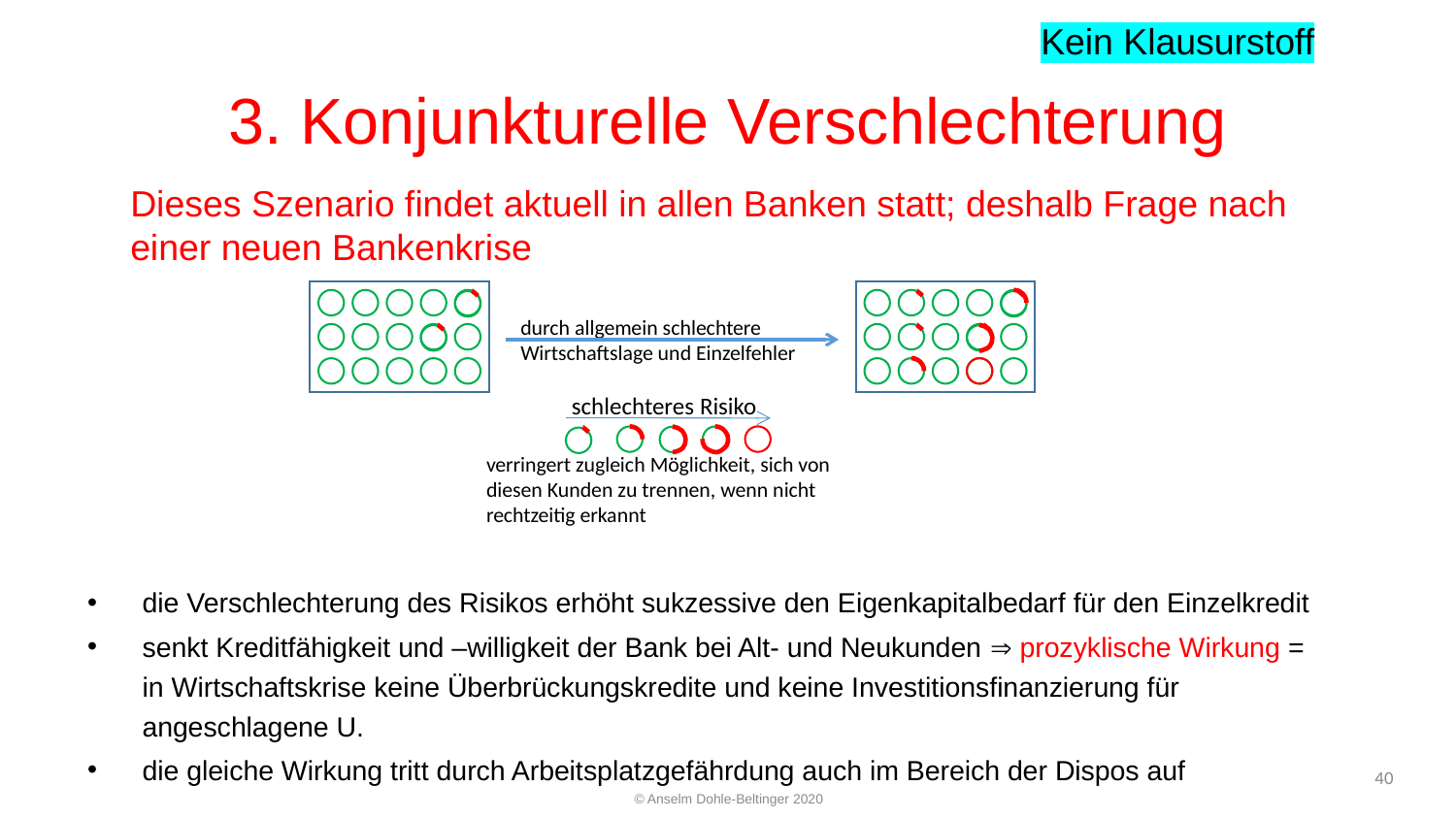

Kein Klausurstoff
# 3. Konjunkturelle Verschlechterung
Dieses Szenario findet aktuell in allen Banken statt; deshalb Frage nach einer neuen Bankenkrise

die Verschlechterung des Risikos erhöht sukzessive den Eigenkapitalbedarf für den Einzelkredit
senkt Kreditfähigkeit und –willigkeit der Bank bei Alt- und Neukunden ⇒ prozyklische Wirkung = in Wirtschaftskrise keine Überbrückungskredite und keine Investitionsfinanzierung für angeschlagene U.
die gleiche Wirkung tritt durch Arbeitsplatzgefährdung auch im Bereich der Dispos auf

durch allgemein schlechtere Wirtschaftslage und Einzelfehler

schlechteres Risiko

verringert zugleich Möglichkeit, sich von diesen Kunden zu trennen, wenn nicht rechtzeitig erkannt
40
© Anselm Dohle-Beltinger 2020